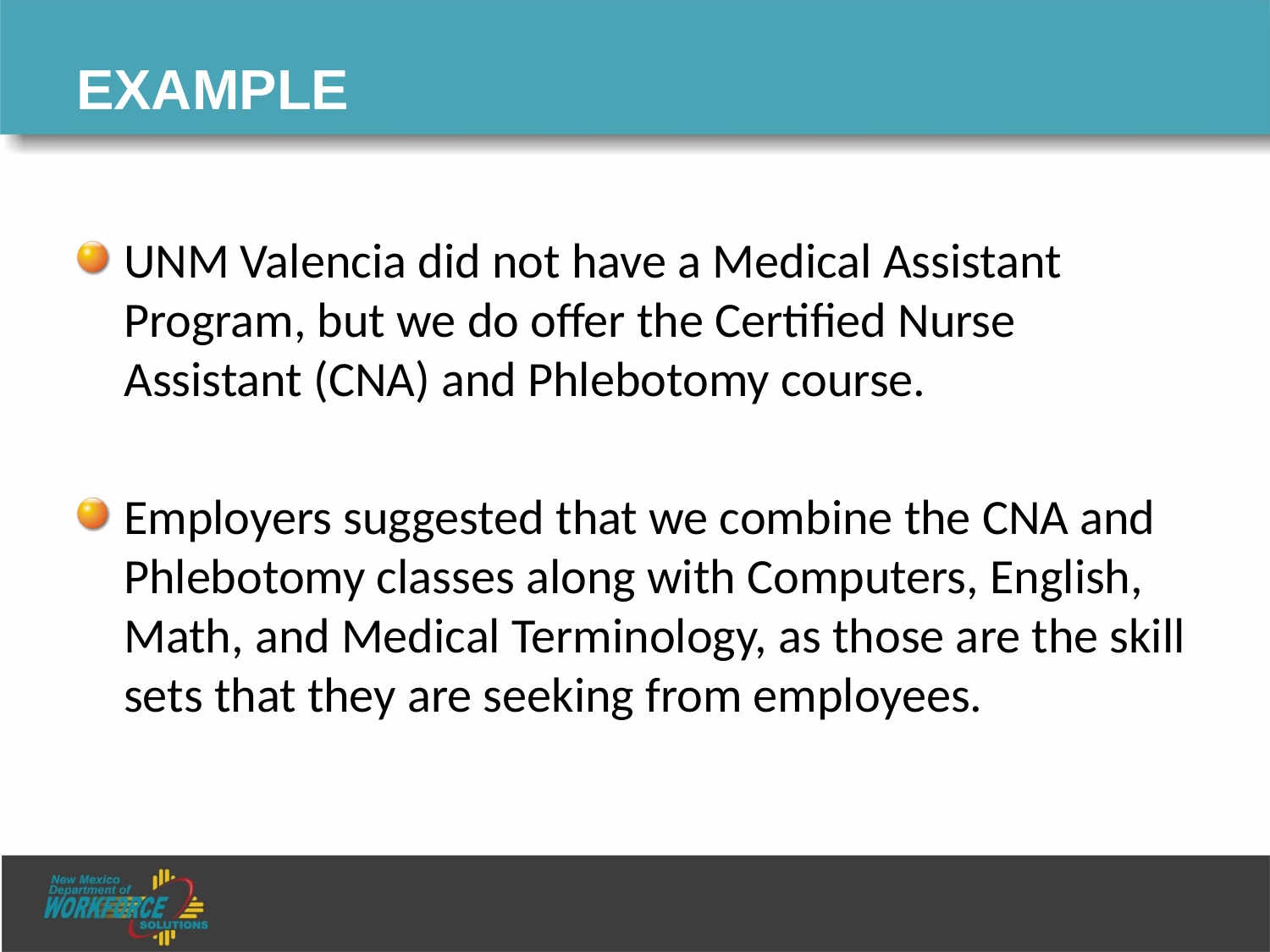

# EXAMPLE
UNM Valencia did not have a Medical Assistant Program, but we do offer the Certified Nurse Assistant (CNA) and Phlebotomy course.

Employers suggested that we combine the CNA and Phlebotomy classes along with Computers, English, Math, and Medical Terminology, as those are the skill sets that they are seeking from employees.